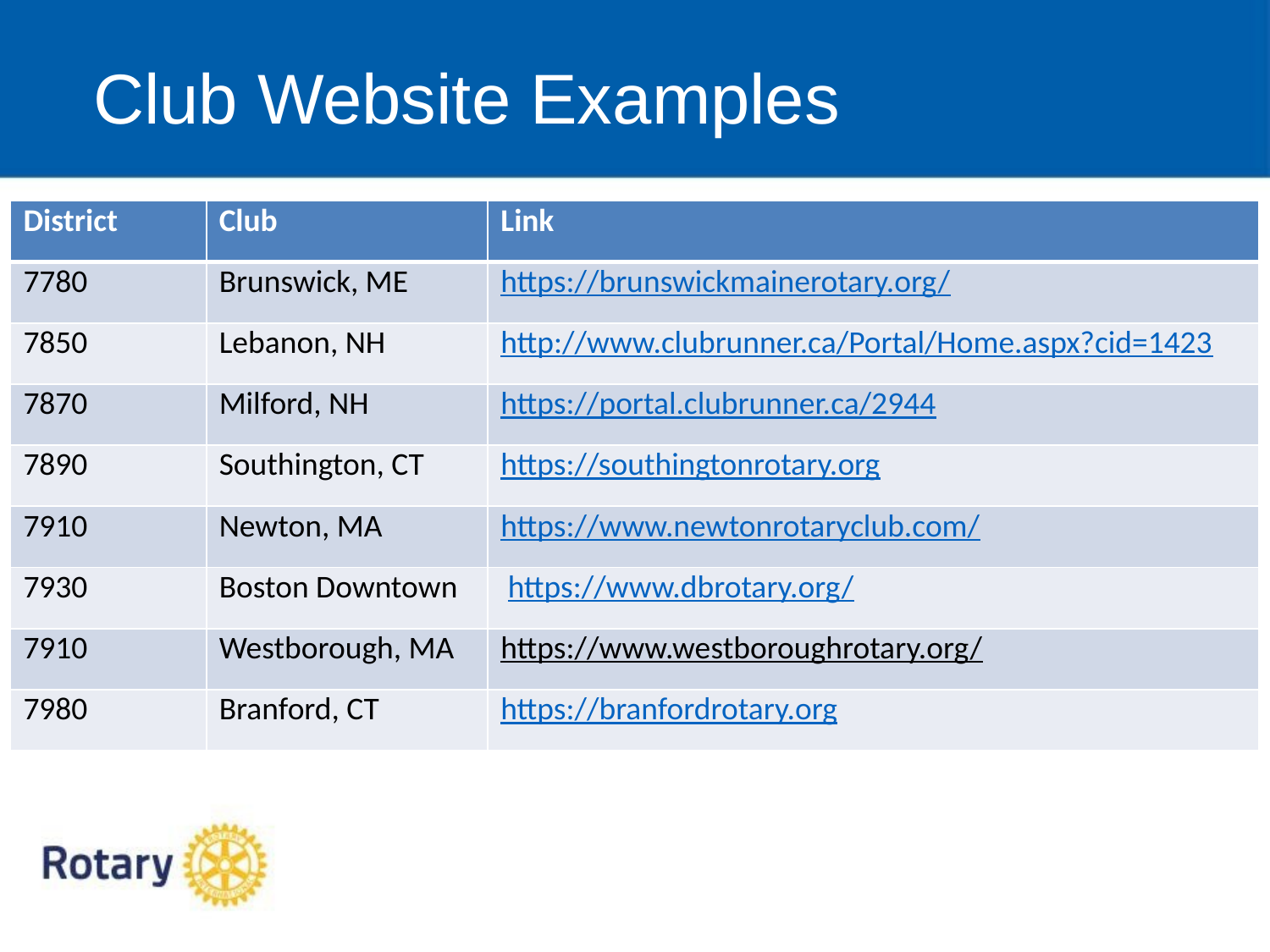

# Club Website Examples
| District | Club | Link |
| --- | --- | --- |
| 7780 | Brunswick, ME | https://brunswickmainerotary.org/ |
| 7850 | Lebanon, NH | http://www.clubrunner.ca/Portal/Home.aspx?cid=1423 |
| 7870 | Milford, NH | https://portal.clubrunner.ca/2944 |
| 7890 | Southington, CT | https://southingtonrotary.org |
| 7910 | Newton, MA | https://www.newtonrotaryclub.com/ |
| 7930 | Boston Downtown | https://www.dbrotary.org/ |
| 7910 | Westborough, MA | https://www.westboroughrotary.org/ |
| 7980 | Branford, CT | https://branfordrotary.org |